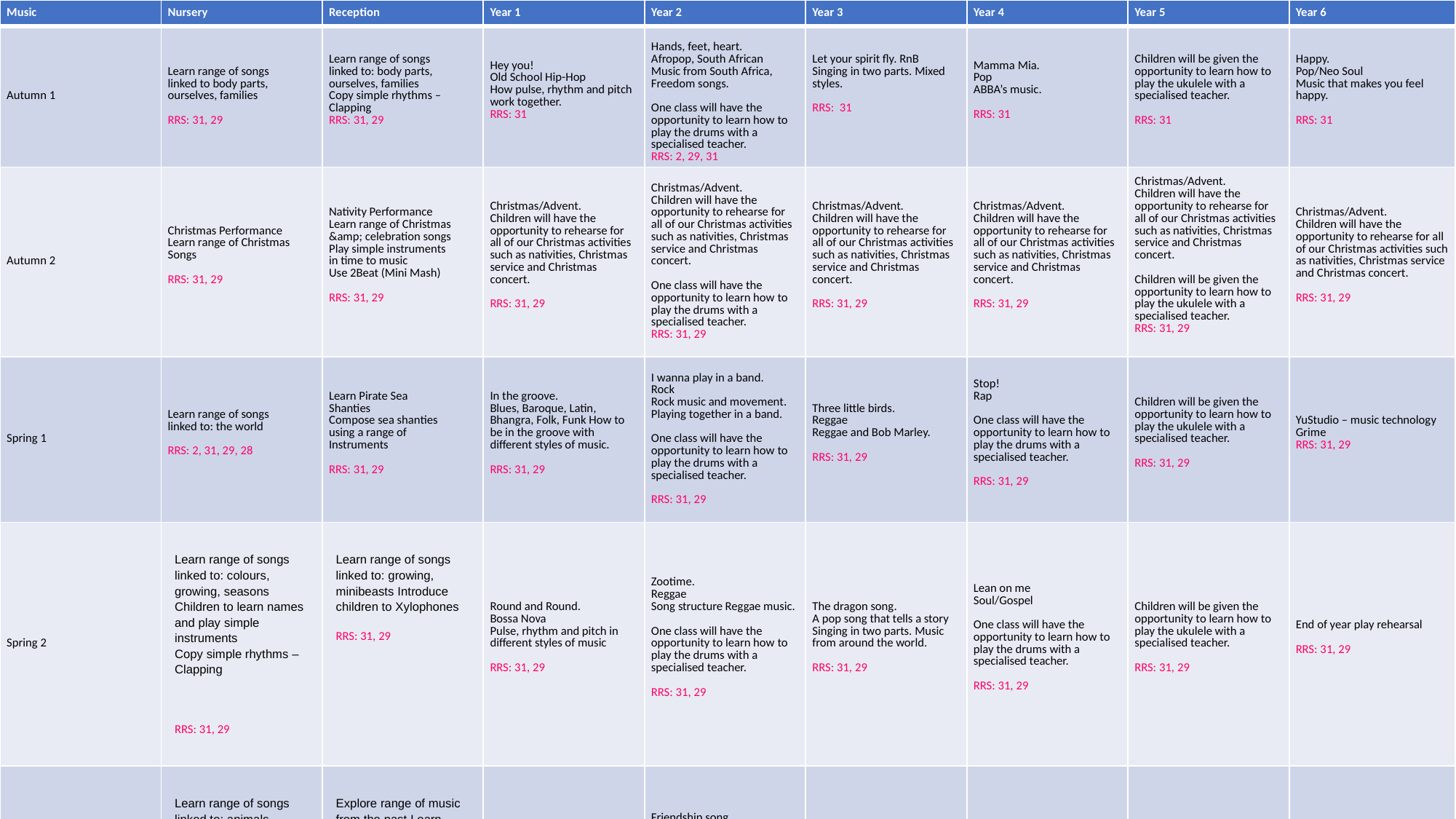

| Music | Nursery | Reception | Year 1 | Year 2 | Year 3 | Year 4 | Year 5 | Year 6 |
| --- | --- | --- | --- | --- | --- | --- | --- | --- |
| Autumn 1 | Learn range of songs linked to body parts, ourselves, families RRS: 31, 29 | Learn range of songs linked to: body parts, ourselves, families Copy simple rhythms – Clapping RRS: 31, 29 | Hey you! Old School Hip-Hop How pulse, rhythm and pitch work together. RRS: 31 | Hands, feet, heart. Afropop, South African Music from South Africa, Freedom songs. One class will have the opportunity to learn how to play the drums with a specialised teacher. RRS: 2, 29, 31 | Let your spirit fly. RnB Singing in two parts. Mixed styles. RRS: 31 | Mamma Mia. Pop ABBA’s music. RRS: 31 | Children will be given the opportunity to learn how to play the ukulele with a specialised teacher. RRS: 31 | Happy. Pop/Neo Soul Music that makes you feel happy. RRS: 31 |
| Autumn 2 | Christmas Performance Learn range of Christmas Songs RRS: 31, 29 | Nativity Performance Learn range of Christmas &amp; celebration songs Play simple instruments in time to music Use 2Beat (Mini Mash) RRS: 31, 29 | Christmas/Advent. Children will have the opportunity to rehearse for all of our Christmas activities such as nativities, Christmas service and Christmas concert. RRS: 31, 29 | Christmas/Advent. Children will have the opportunity to rehearse for all of our Christmas activities such as nativities, Christmas service and Christmas concert. One class will have the opportunity to learn how to play the drums with a specialised teacher. RRS: 31, 29 | Christmas/Advent. Children will have the opportunity to rehearse for all of our Christmas activities such as nativities, Christmas service and Christmas concert. RRS: 31, 29 | Christmas/Advent. Children will have the opportunity to rehearse for all of our Christmas activities such as nativities, Christmas service and Christmas concert. RRS: 31, 29 | Christmas/Advent. Children will have the opportunity to rehearse for all of our Christmas activities such as nativities, Christmas service and Christmas concert. Children will be given the opportunity to learn how to play the ukulele with a specialised teacher. RRS: 31, 29 | Christmas/Advent. Children will have the opportunity to rehearse for all of our Christmas activities such as nativities, Christmas service and Christmas concert. RRS: 31, 29 |
| Spring 1 | Learn range of songs linked to: the world RRS: 2, 31, 29, 28 | Learn Pirate Sea Shanties Compose sea shanties using a range of Instruments RRS: 31, 29 | In the groove. Blues, Baroque, Latin, Bhangra, Folk, Funk How to be in the groove with different styles of music. RRS: 31, 29 | I wanna play in a band. Rock Rock music and movement. Playing together in a band. One class will have the opportunity to learn how to play the drums with a specialised teacher. RRS: 31, 29 | Three little birds. Reggae Reggae and Bob Marley. RRS: 31, 29 | Stop! Rap One class will have the opportunity to learn how to play the drums with a specialised teacher. RRS: 31, 29 | Children will be given the opportunity to learn how to play the ukulele with a specialised teacher. RRS: 31, 29 | YuStudio – music technology Grime RRS: 31, 29 |
| Spring 2 | Learn range of songs linked to: colours, growing, seasons Children to learn names and play simple instruments Copy simple rhythms –Clapping RRS: 31, 29 | Learn range of songs linked to: growing, minibeasts Introduce children to Xylophones RRS: 31, 29 | Round and Round. Bossa Nova Pulse, rhythm and pitch in different styles of music RRS: 31, 29 | Zootime. Reggae Song structure Reggae music. One class will have the opportunity to learn how to play the drums with a specialised teacher. RRS: 31, 29 | The dragon song. A pop song that tells a story Singing in two parts. Music from around the world. RRS: 31, 29 | Lean on me Soul/Gospel One class will have the opportunity to learn how to play the drums with a specialised teacher. RRS: 31, 29 | Children will be given the opportunity to learn how to play the ukulele with a specialised teacher. RRS: 31, 29 | End of year play rehearsal RRS: 31, 29 |
| Summer 1 | Learn range of songs linked to: animals, dinosaurs, under the sea Play simple instruments in time to music Use 2Beat (Mini Mash) RRS: 31, 29 | Explore range of music from the past Learn about orchestral instruments Compose own tunes using a range of instruments Use 2Explore (Mini Mash) RRS: 31, 29 | Your imagination. Pop Create your own lyrics. Mixed styles. RRS: 31, 29 | Friendship song. Pop Song structure. Mixed styles. One class will have the opportunity to learn how to play the drums with a specialised teacher. RRS: 31, 29 | Children will be given the opportunity to learn how to play the recorder with a specialist. RRS: 31, 29 | Blackbird. Pop One class will have the opportunity to learn how to play the drums with a specialised teacher. RRS: 31, 29 | Children will be given the opportunity to learn how to play the ukulele with a specialised teacher. RRS: 31, 29 | Music and identity RRS: 31, 29 |
| Summer 2 | Learn range of songs linked to: space, Transport RRS: 31, 29 | Learn range of songs linked to: space, Transport RRS: 31, 29 | Rhythm in the way we walk and banana rap Reggae and Hip Hop RRS: 31, 29 | I wanna play in a band Rock One class will have the opportunity to learn how to play the drums with a specialised teacher. RRS: 31, 29 | Children will be given the opportunity to learn how to play the recorder with a specialist. RRS: 31, 29 | YuStudio – music technology Dragon Beats One class will have the opportunity to learn how to play the drums with a specialised teacher. RRS: 31, 29 | Children will be given the opportunity to learn how to play the ukulele with a specialised teacher. RRS: 31, 29 | YuStudio – music technology hip hop RRS: 31, 29 |